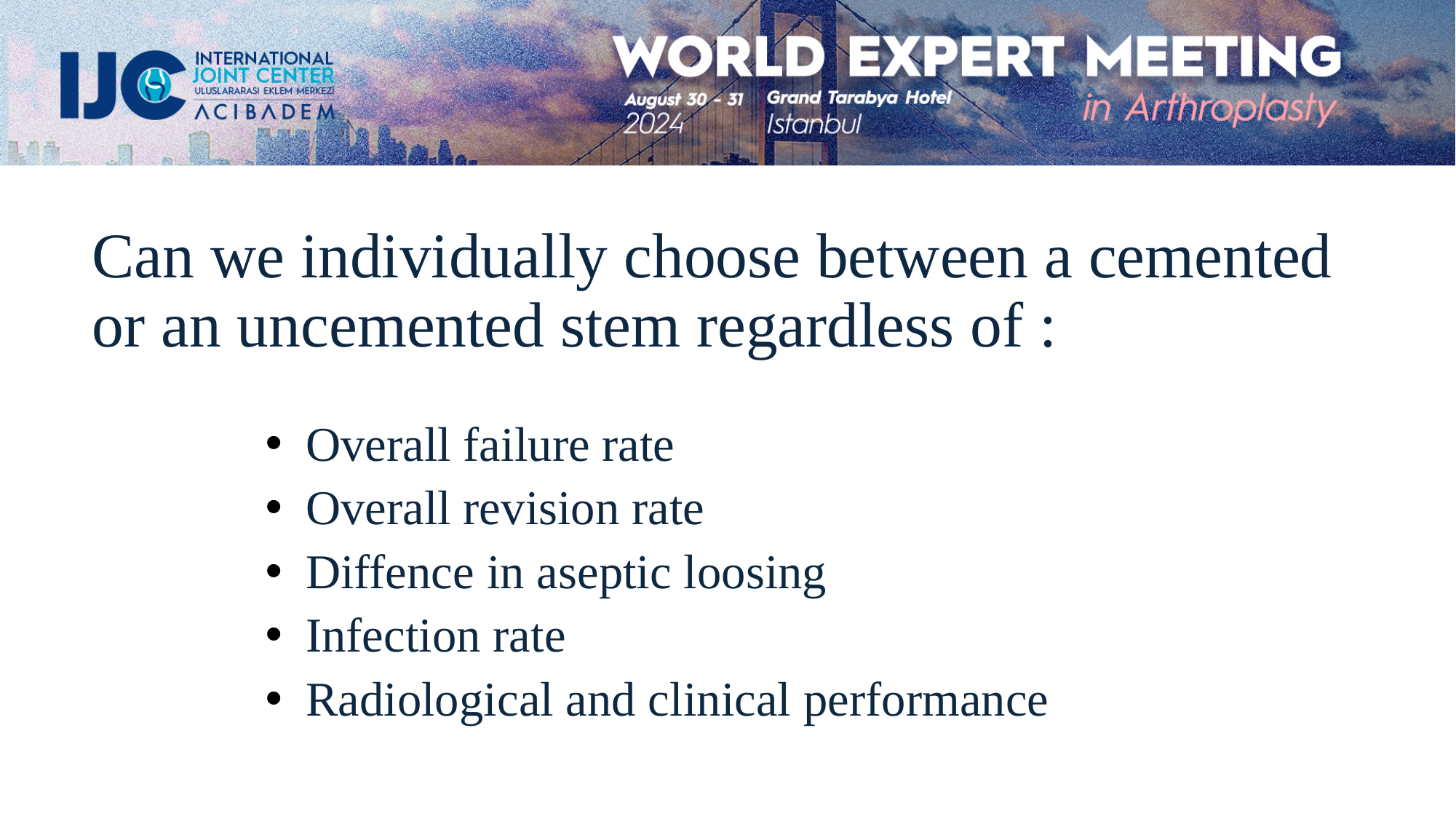

# Can we individually choose between a cemented or an uncemented stem regardless of :
Overall failure rate
Overall revision rate
Diffence in aseptic loosing
Infection rate
Radiological and clinical performance